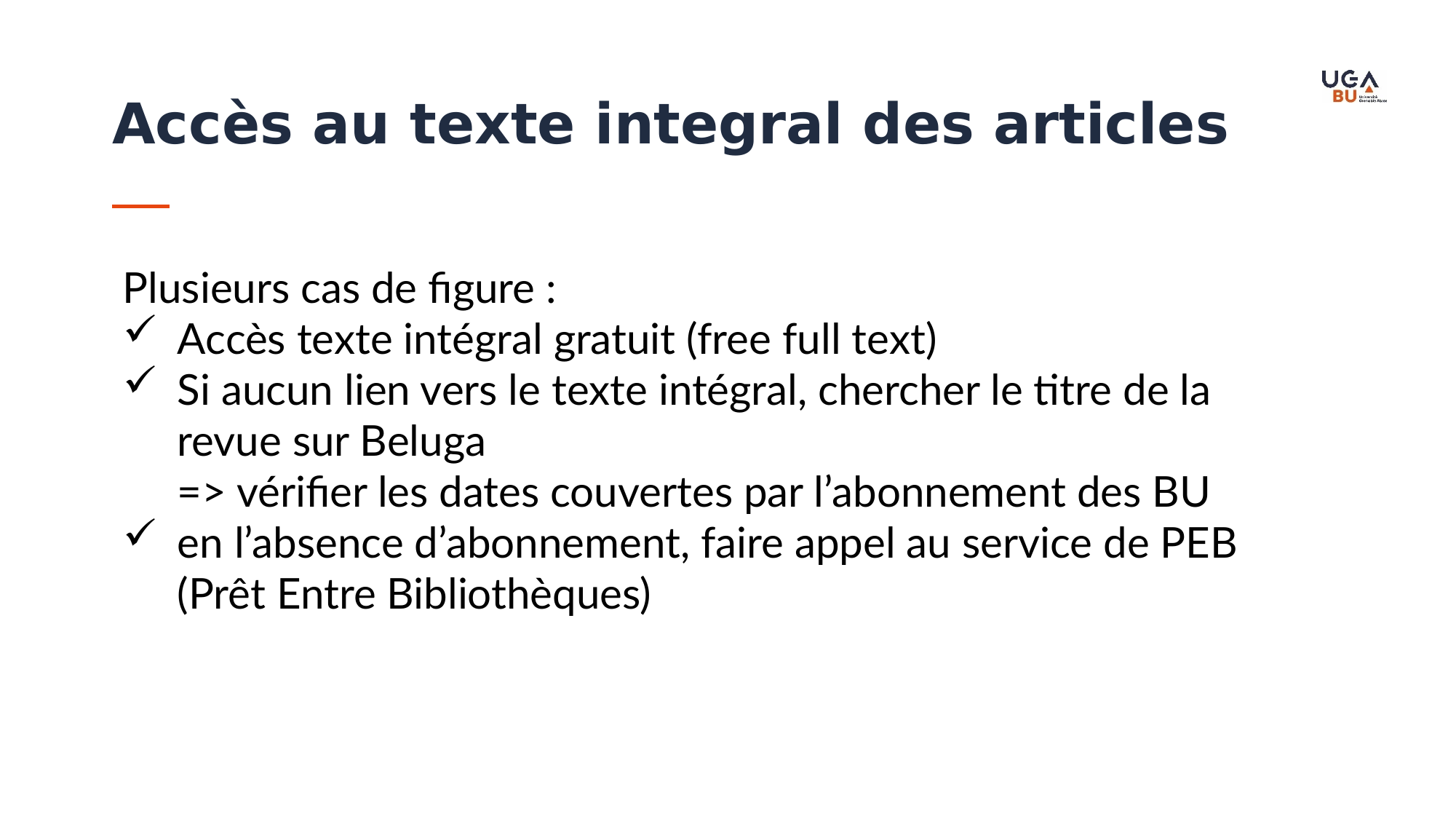

Accès au texte integral des articles
Plusieurs cas de figure :
Accès texte intégral gratuit (free full text)
Si aucun lien vers le texte intégral, chercher le titre de la revue sur Beluga
=> vérifier les dates couvertes par l’abonnement des BU
en l’absence d’abonnement, faire appel au service de PEB (Prêt Entre Bibliothèques)